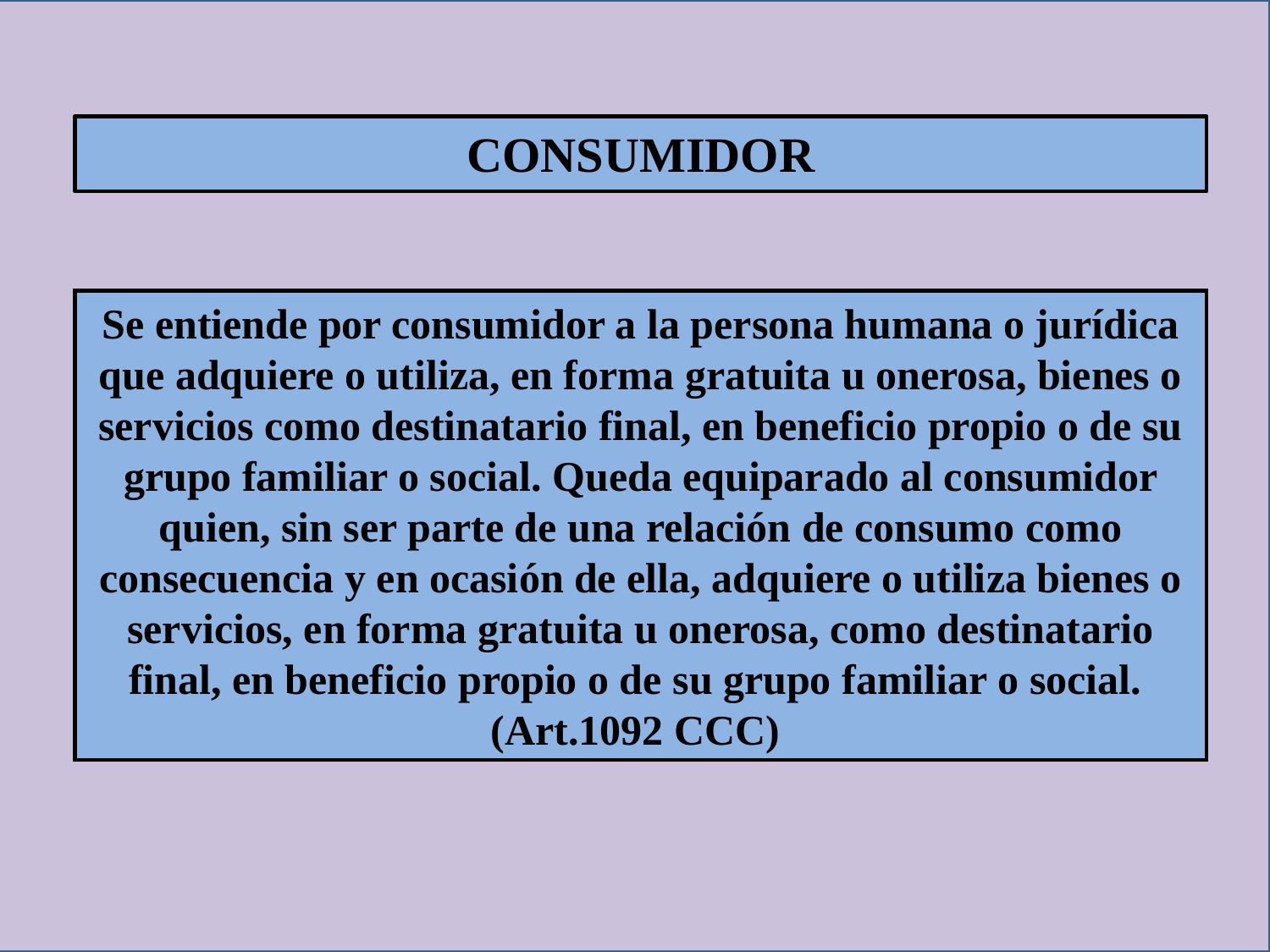

CONSUMIDOR
Se entiende por consumidor a la persona humana o jurídica que adquiere o utiliza, en forma gratuita u onerosa, bienes o servicios como destinatario final, en beneficio propio o de su grupo familiar o social. Queda equiparado al consumidor quien, sin ser parte de una relación de consumo como consecuencia y en ocasión de ella, adquiere o utiliza bienes o servicios, en forma gratuita u onerosa, como destinatario final, en beneficio propio o de su grupo familiar o social.  (Art.1092 CCC)